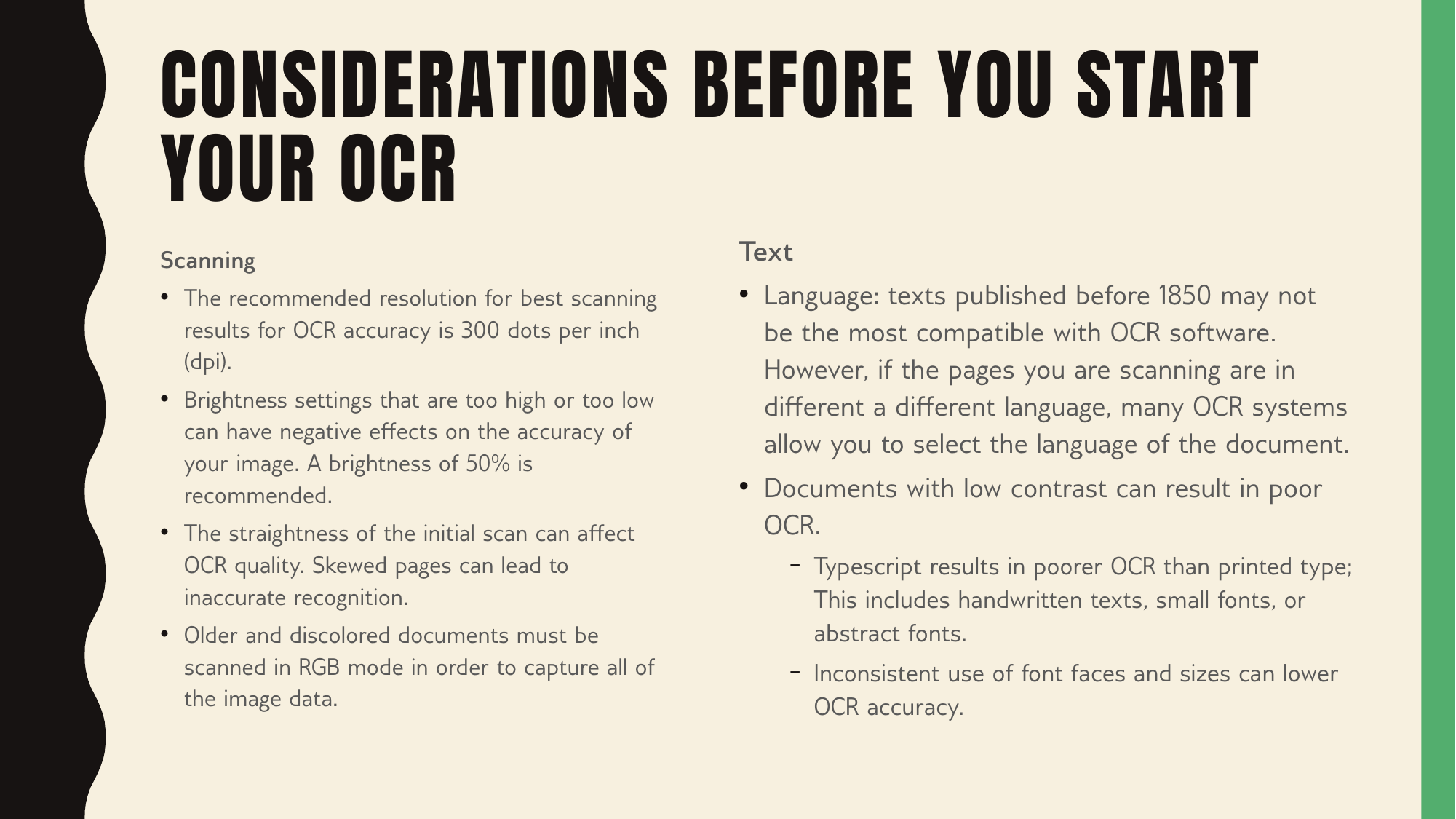

# Considerations before you start your ocr
Text
Language: texts published before 1850 may not be the most compatible with OCR software. However, if the pages you are scanning are in different a different language, many OCR systems allow you to select the language of the document.
Documents with low contrast can result in poor OCR.
Typescript results in poorer OCR than printed type; This includes handwritten texts, small fonts, or abstract fonts.
Inconsistent use of font faces and sizes can lower OCR accuracy.

Scanning
The recommended resolution for best scanning results for OCR accuracy is 300 dots per inch (dpi).
Brightness settings that are too high or too low can have negative effects on the accuracy of your image. A brightness of 50% is recommended.
The straightness of the initial scan can affect OCR quality. Skewed pages can lead to inaccurate recognition.
Older and discolored documents must be scanned in RGB mode in order to capture all of the image data.